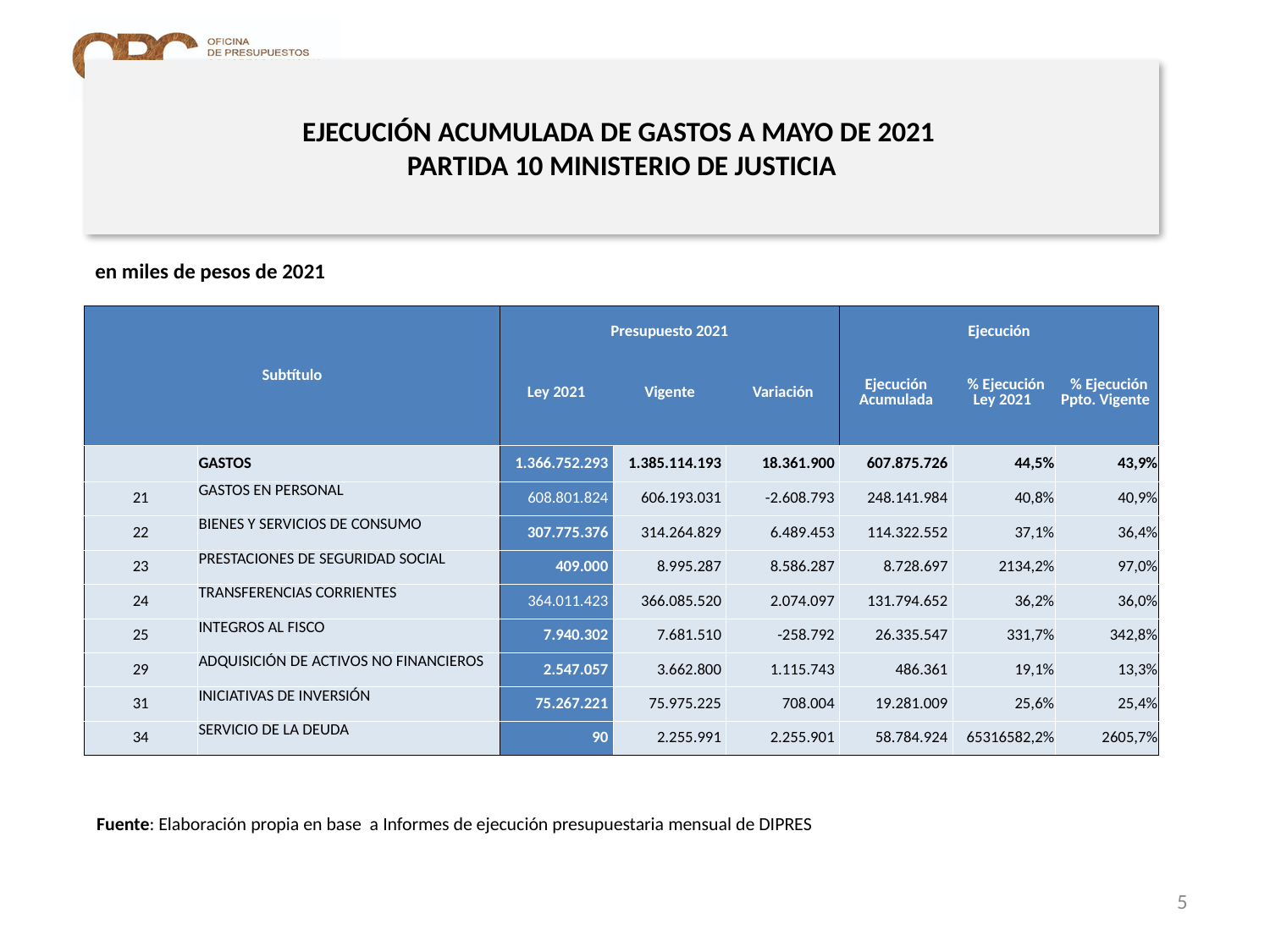

# EJECUCIÓN ACUMULADA DE GASTOS A MAYO DE 2021 PARTIDA 10 MINISTERIO DE JUSTICIA
en miles de pesos de 2021
| Subtítulo |  | Presupuesto 2021 |  |  | Ejecución |  |  |
| --- | --- | --- | --- | --- | --- | --- | --- |
|  |  | Ley 2021 | Vigente | Variación | Ejecución Acumulada | % Ejecución Ley 2021 | % Ejecución Ppto. Vigente |
|  | GASTOS | 1.366.752.293 | 1.385.114.193 | 18.361.900 | 607.875.726 | 44,5% | 43,9% |
| 21 | GASTOS EN PERSONAL | 608.801.824 | 606.193.031 | -2.608.793 | 248.141.984 | 40,8% | 40,9% |
| 22 | BIENES Y SERVICIOS DE CONSUMO | 307.775.376 | 314.264.829 | 6.489.453 | 114.322.552 | 37,1% | 36,4% |
| 23 | PRESTACIONES DE SEGURIDAD SOCIAL | 409.000 | 8.995.287 | 8.586.287 | 8.728.697 | 2134,2% | 97,0% |
| 24 | TRANSFERENCIAS CORRIENTES | 364.011.423 | 366.085.520 | 2.074.097 | 131.794.652 | 36,2% | 36,0% |
| 25 | INTEGROS AL FISCO | 7.940.302 | 7.681.510 | -258.792 | 26.335.547 | 331,7% | 342,8% |
| 29 | ADQUISICIÓN DE ACTIVOS NO FINANCIEROS | 2.547.057 | 3.662.800 | 1.115.743 | 486.361 | 19,1% | 13,3% |
| 31 | INICIATIVAS DE INVERSIÓN | 75.267.221 | 75.975.225 | 708.004 | 19.281.009 | 25,6% | 25,4% |
| 34 | SERVICIO DE LA DEUDA | 90 | 2.255.991 | 2.255.901 | 58.784.924 | 65316582,2% | 2605,7% |
Fuente: Elaboración propia en base  a Informes de ejecución presupuestaria mensual de DIPRES
5